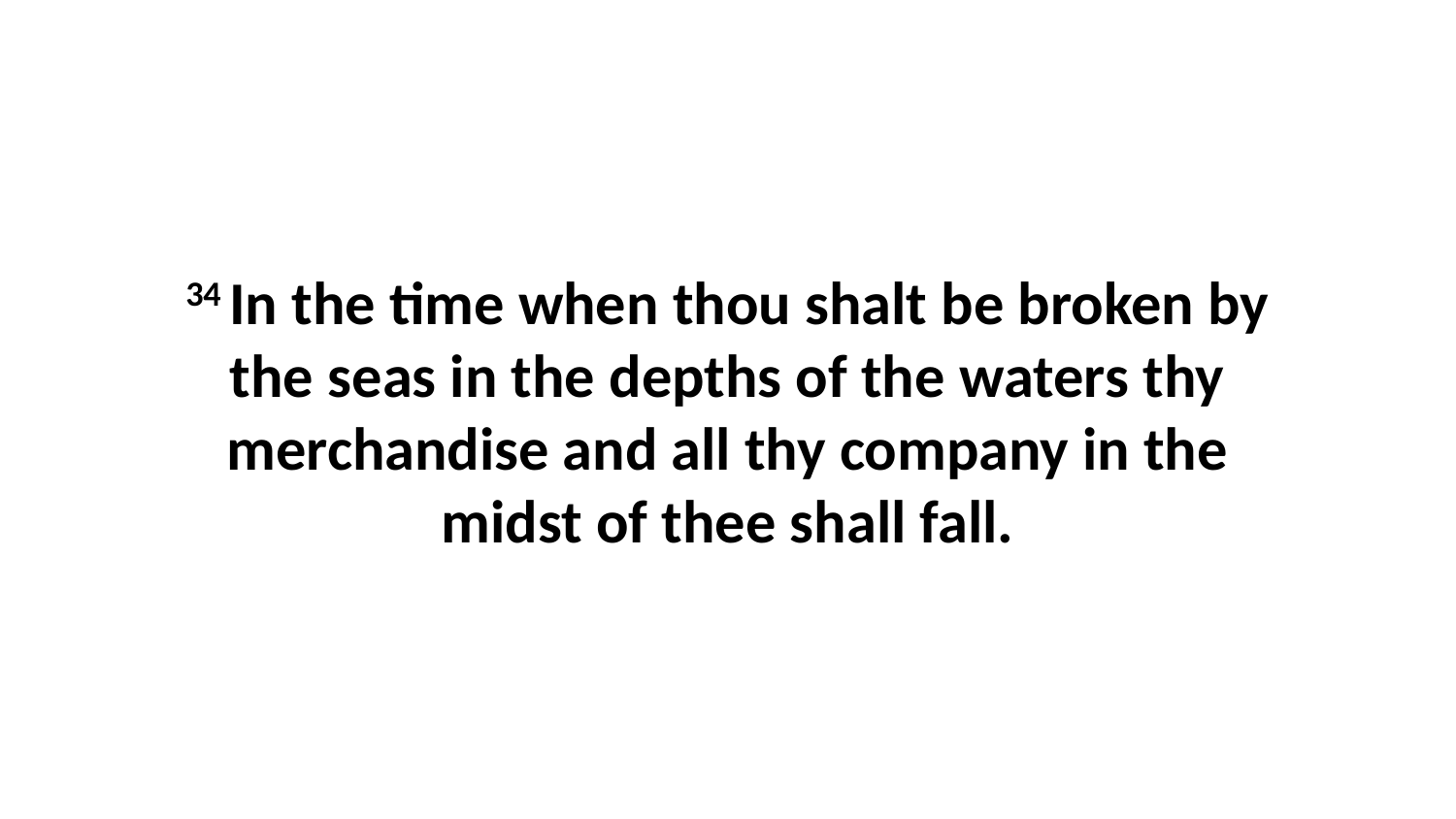

34 In the time when thou shalt be broken by the seas in the depths of the waters thy merchandise and all thy company in the midst of thee shall fall.